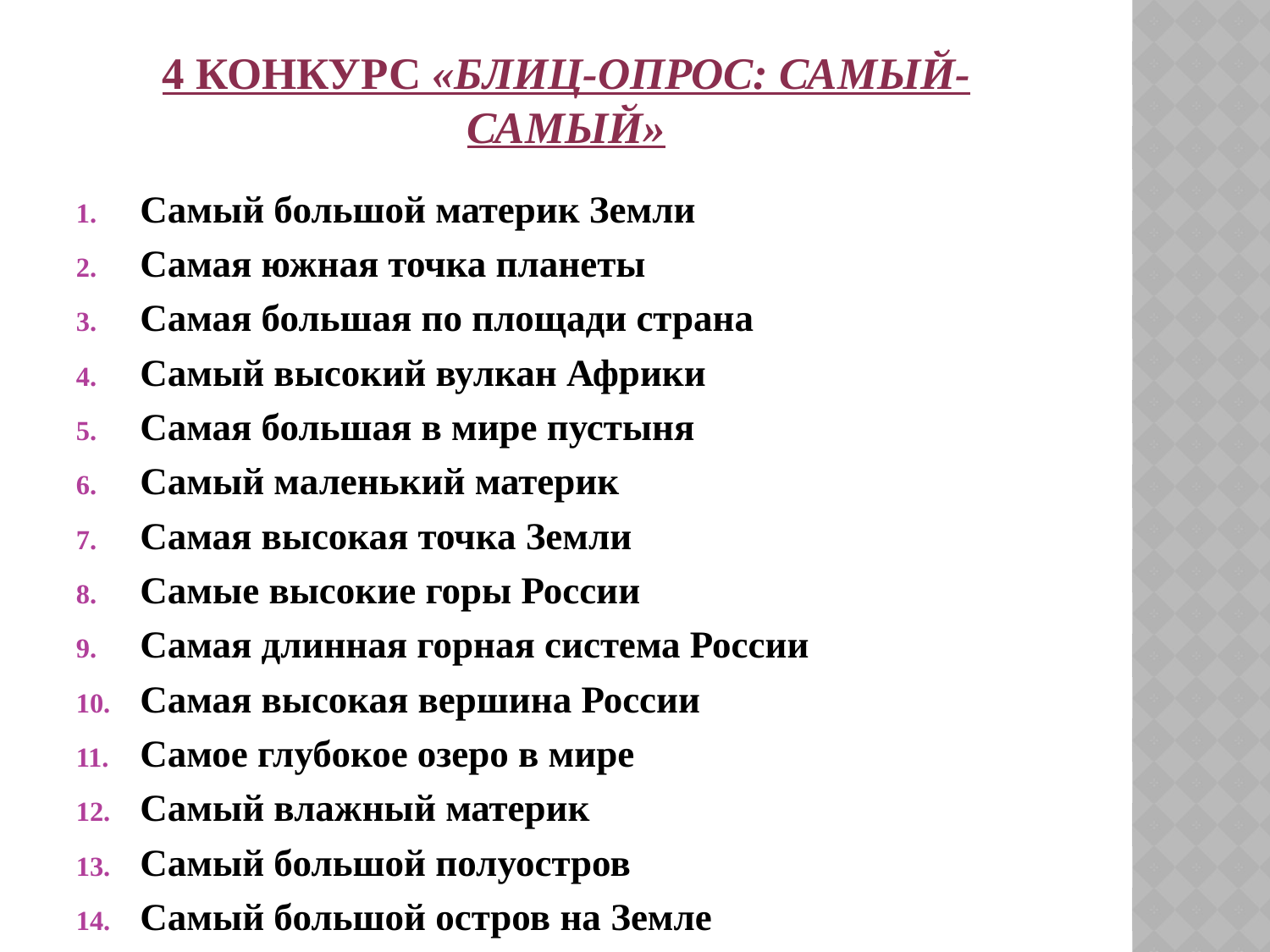

# 4 Конкурс «Блиц-опрос: самый-самый»
Самый большой материк Земли
Самая южная точка планеты
Самая большая по площади страна
Самый высокий вулкан Африки
Самая большая в мире пустыня
Самый маленький материк
Самая высокая точка Земли
Самые высокие горы России
Самая длинная горная система России
Самая высокая вершина России
Самое глубокое озеро в мире
Самый влажный материк
Самый большой полуостров
Самый большой остров на Земле